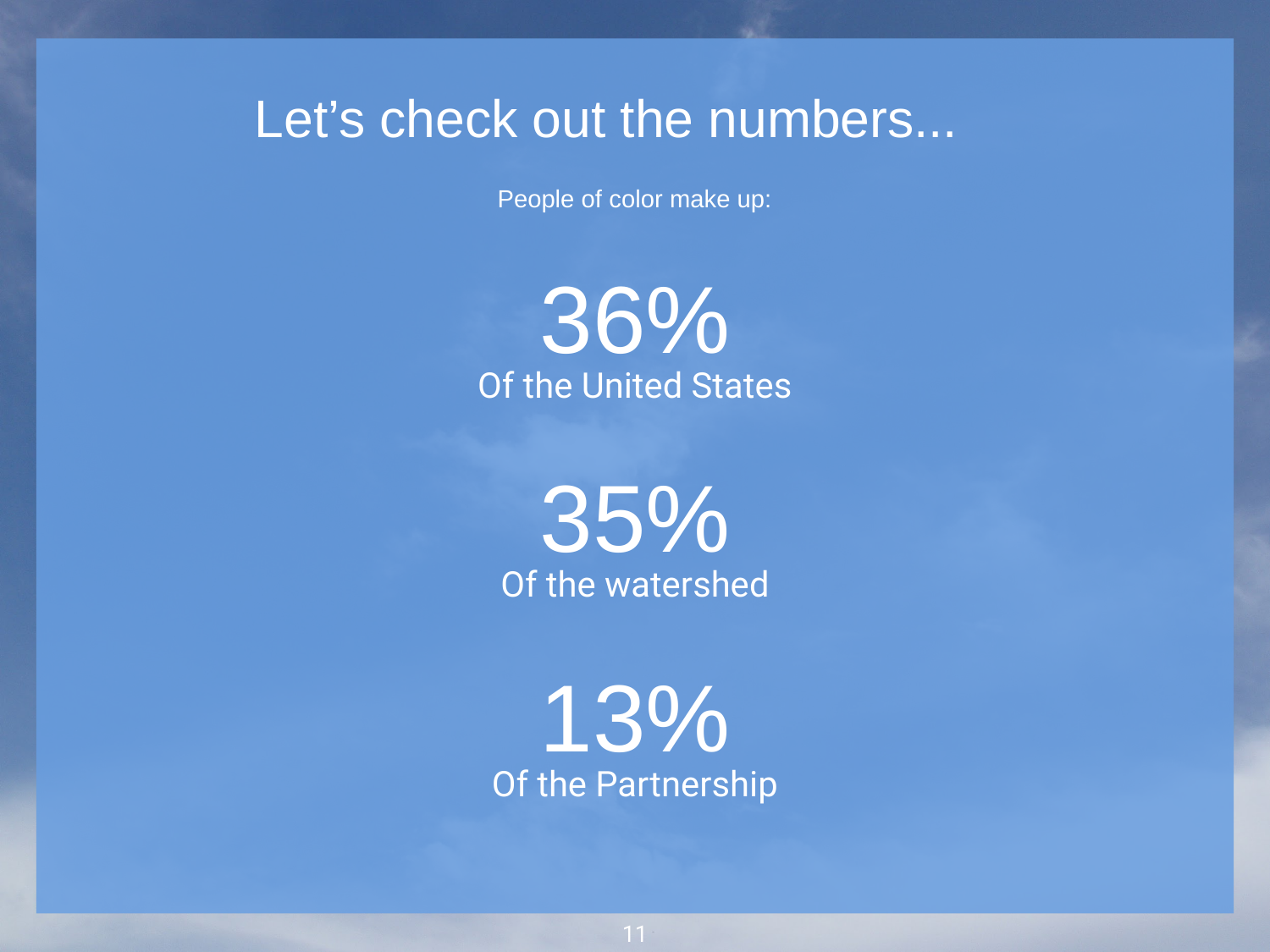

Let’s check out the numbers...
People of color make up:
36%
Of the United States
35%
Of the watershed
13%
Of the Partnership
11